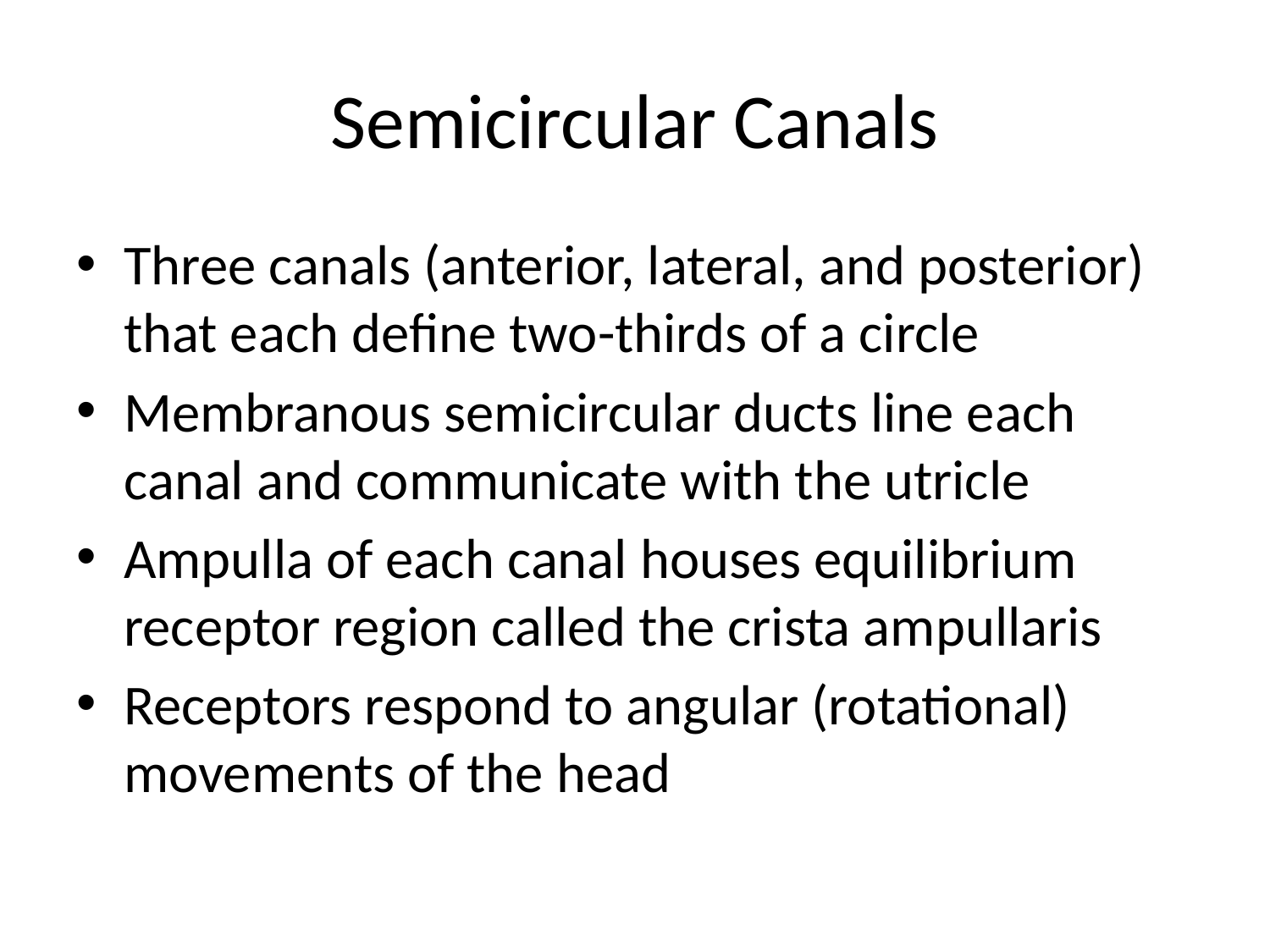

# Semicircular Canals
Three canals (anterior, lateral, and posterior) that each define two-thirds of a circle
Membranous semicircular ducts line each canal and communicate with the utricle
Ampulla of each canal houses equilibrium receptor region called the crista ampullaris
Receptors respond to angular (rotational) movements of the head